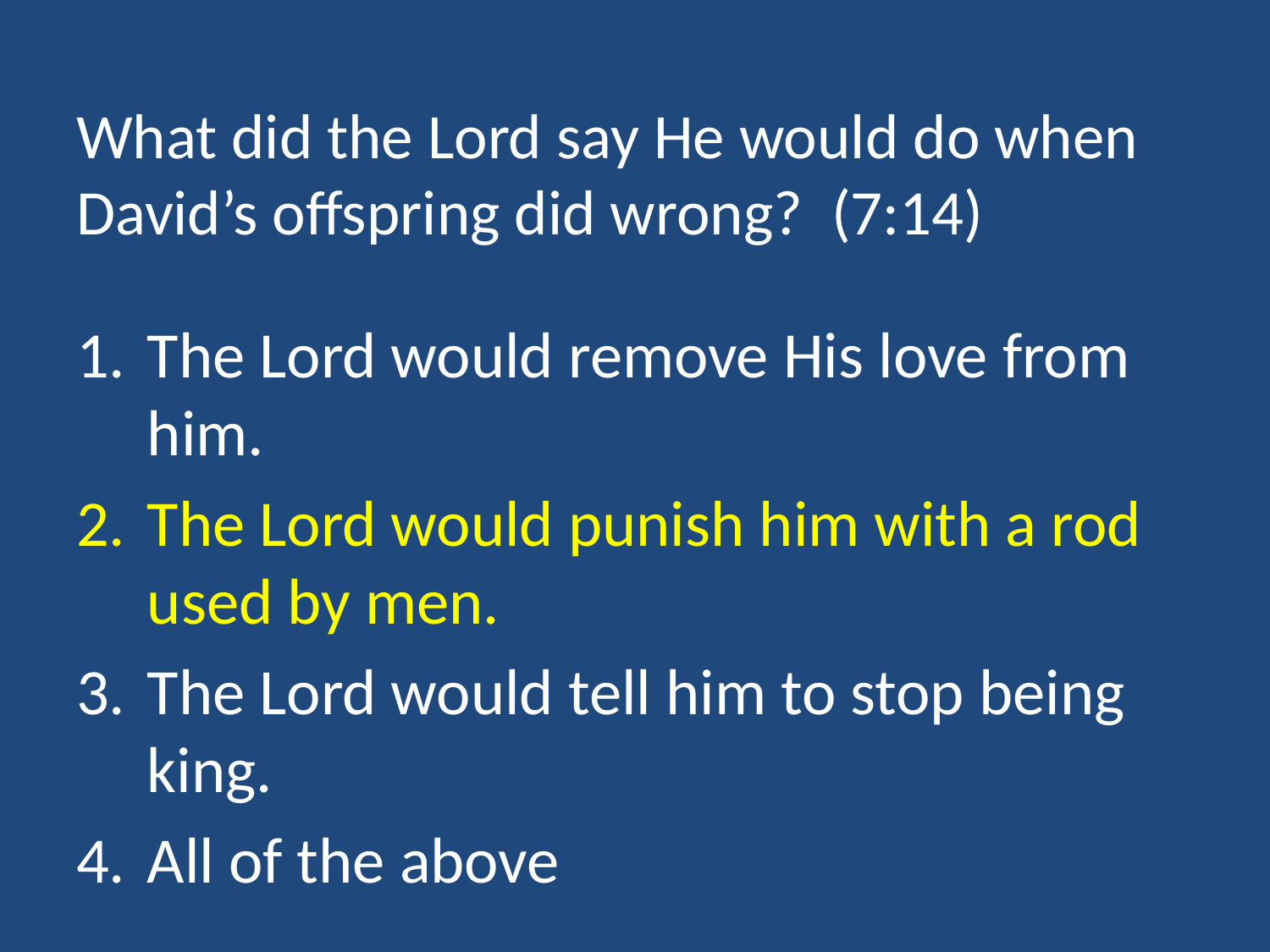

# What did the Lord say He would do when David’s offspring did wrong?  (7:14)
The Lord would remove His love from him.
The Lord would punish him with a rod used by men.
The Lord would tell him to stop being king.
All of the above